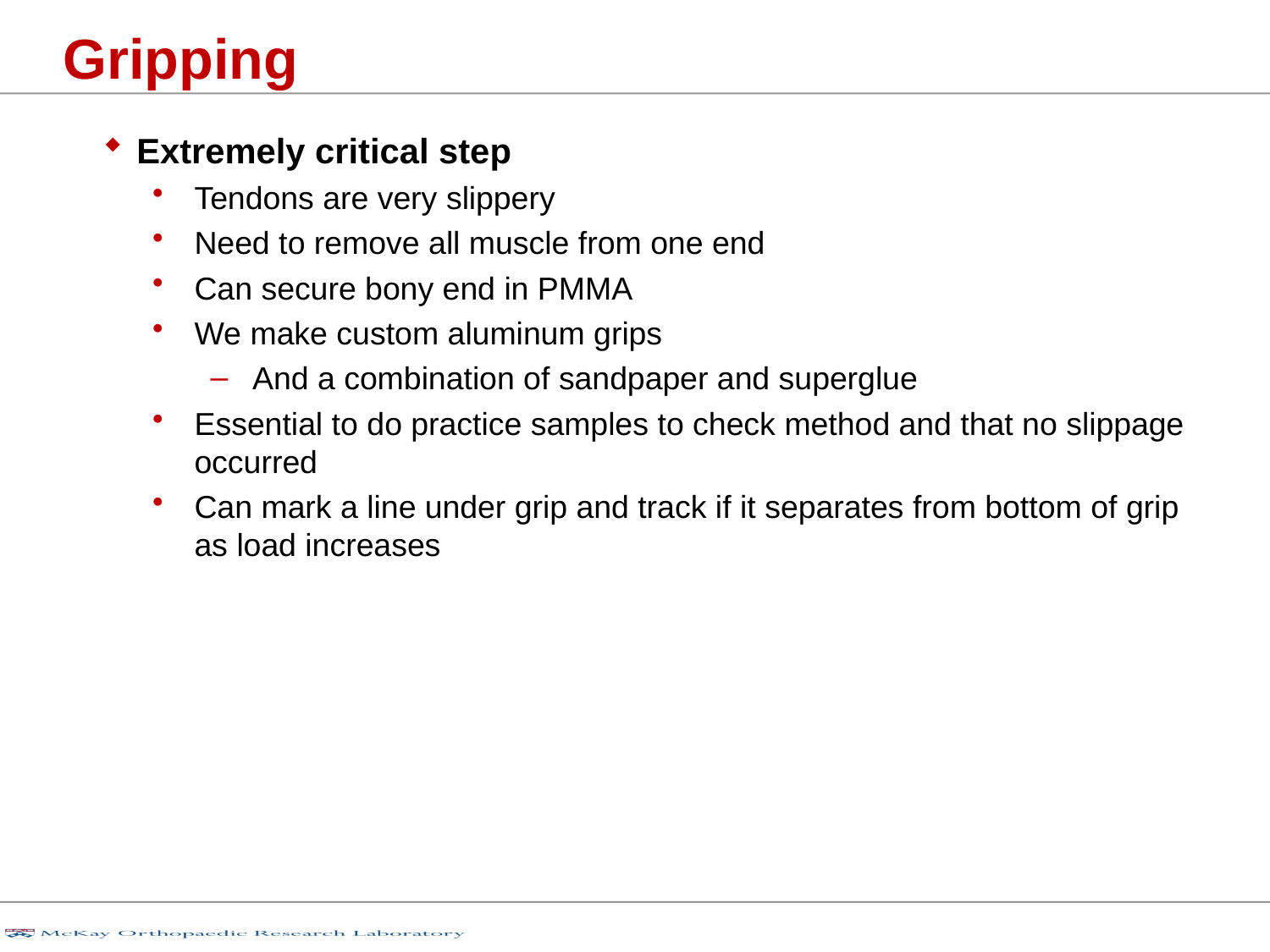

# Gripping
Extremely critical step
Tendons are very slippery
Need to remove all muscle from one end
Can secure bony end in PMMA
We make custom aluminum grips
And a combination of sandpaper and superglue
Essential to do practice samples to check method and that no slippage occurred
Can mark a line under grip and track if it separates from bottom of grip as load increases